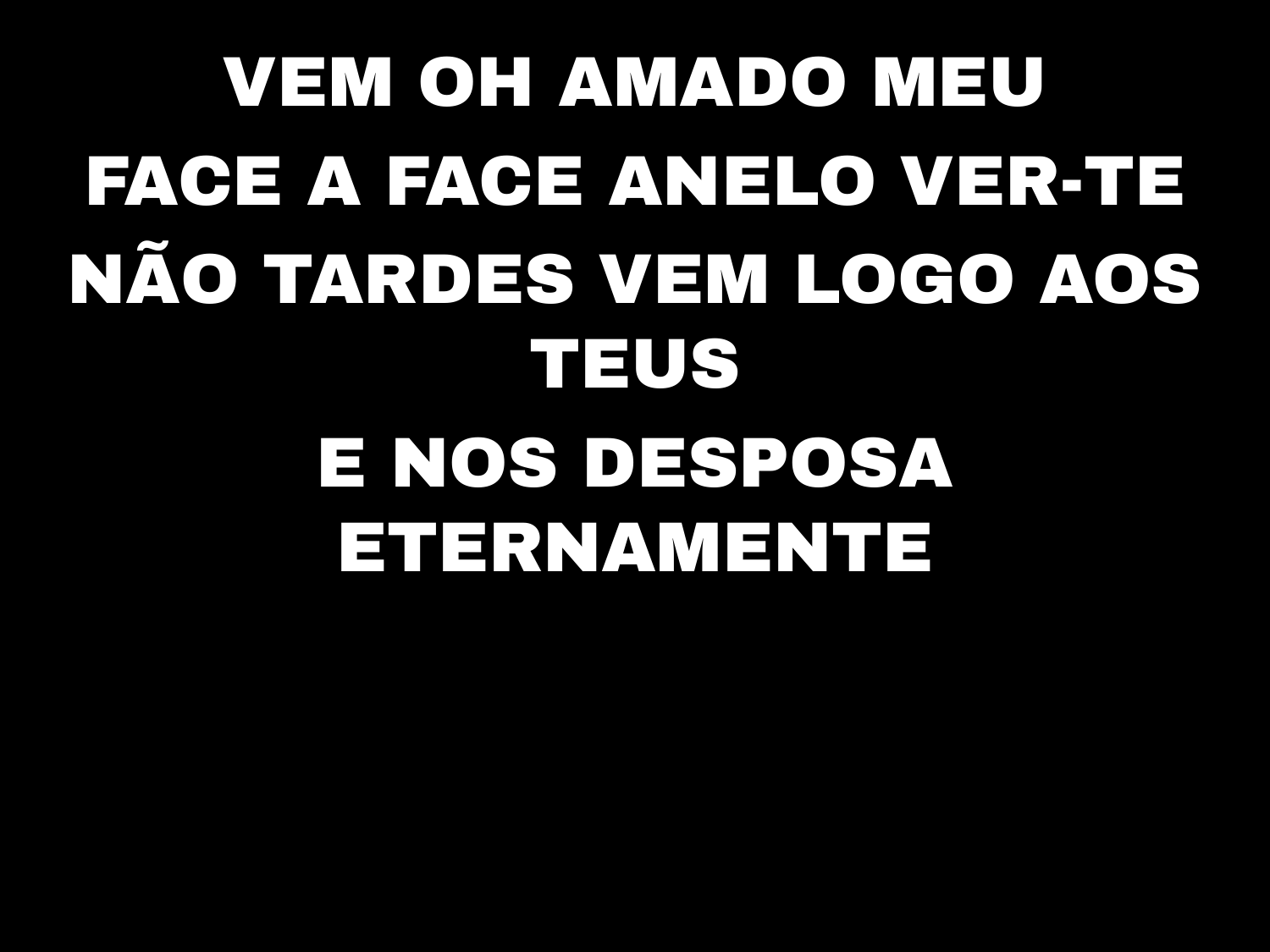

VEM OH AMADO MEU
FACE A FACE ANELO VER-TE
NÃO TARDES VEM LOGO AOS TEUS
E NOS DESPOSA ETERNAMENTE